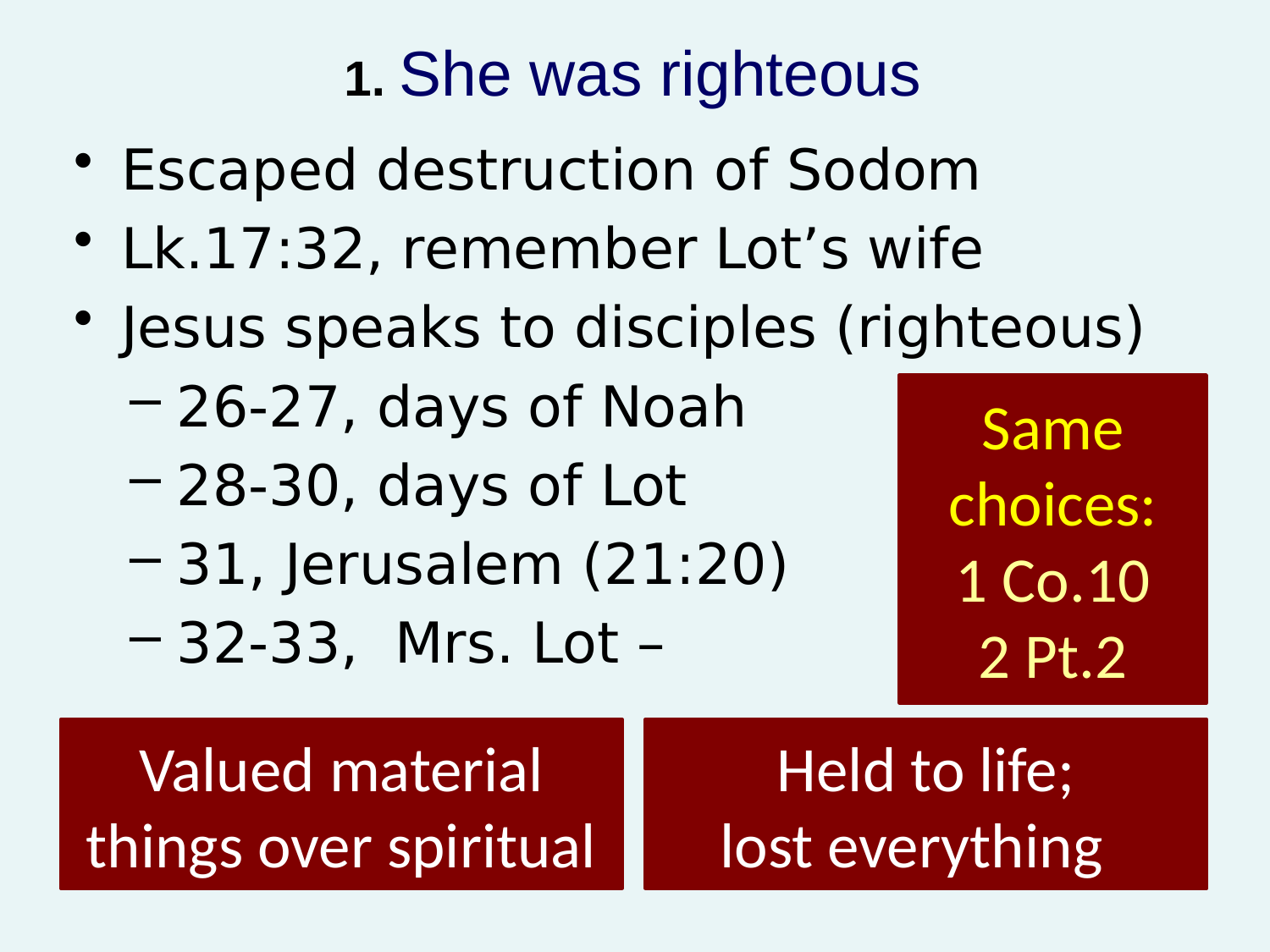

# 1. She was righteous
Escaped destruction of Sodom
Lk.17:32, remember Lot’s wife
Jesus speaks to disciples (righteous)
26-27, days of Noah
28-30, days of Lot
31, Jerusalem (21:20)
32-33,  Mrs. Lot –
Same choices:
1 Co.10
2 Pt.2
Valued material things over spiritual
Held to life;
lost everything